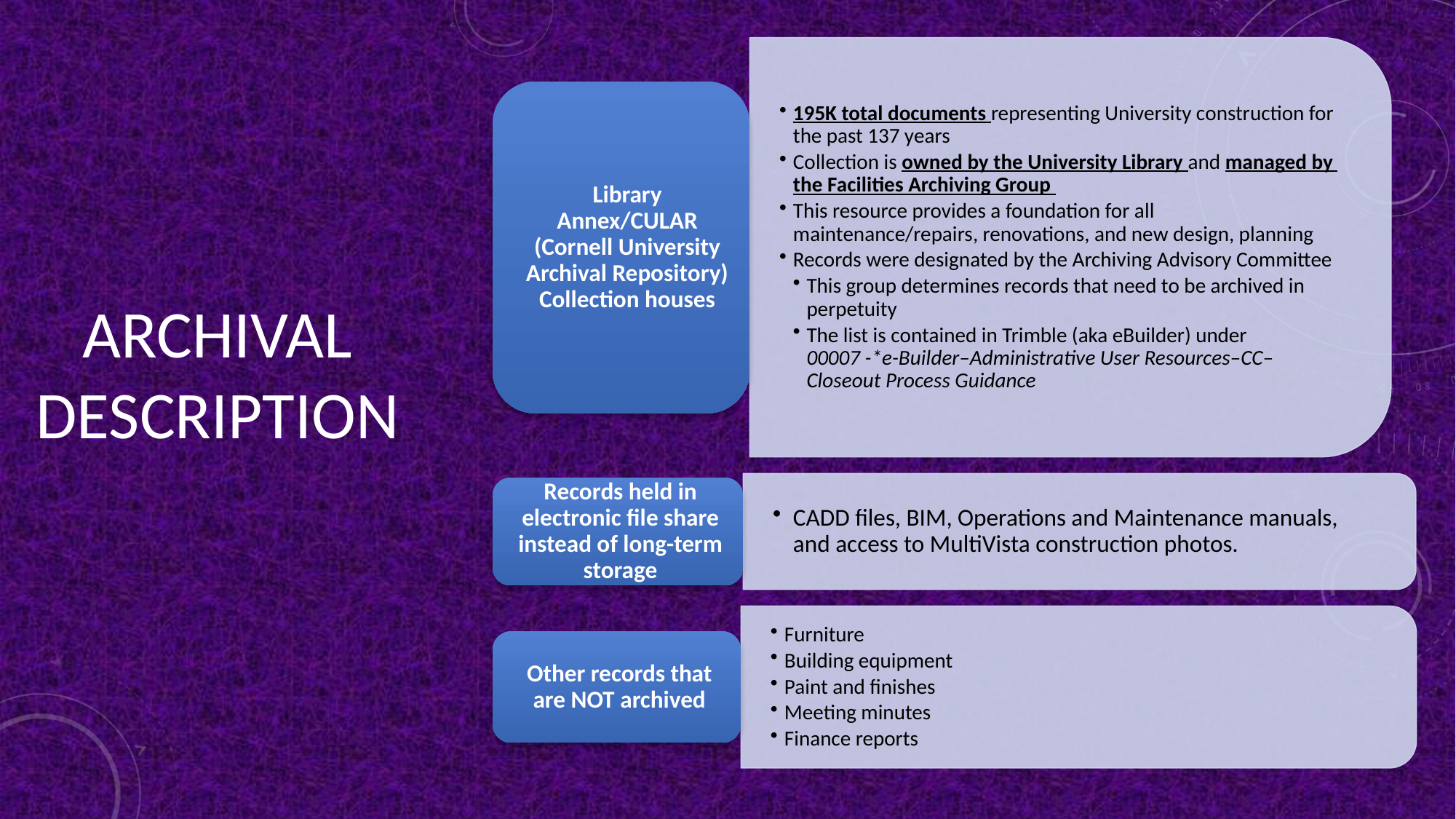

195K total documents representing University construction for the past 137 years
Collection is owned by the University Library and managed by  the Facilities Archiving Group
This resource provides a foundation for all maintenance/repairs, renovations, and new design, planning
Records were designated by the Archiving Advisory Committee
This group determines records that need to be archived in perpetuity
The list is contained in Trimble (aka eBuilder) under         00007 -*e-Builder–Administrative User Resources–CC–Closeout Process Guidance
Library Annex/CULAR (Cornell University Archival Repository) Collection houses
CADD files, BIM, Operations and Maintenance manuals, and access to MultiVista construction photos.
Records held in electronic file share instead of long-term storage
Furniture
Building equipment
Paint and finishes
Meeting minutes
Finance reports
Other records that are NOT archived
# Archival Description